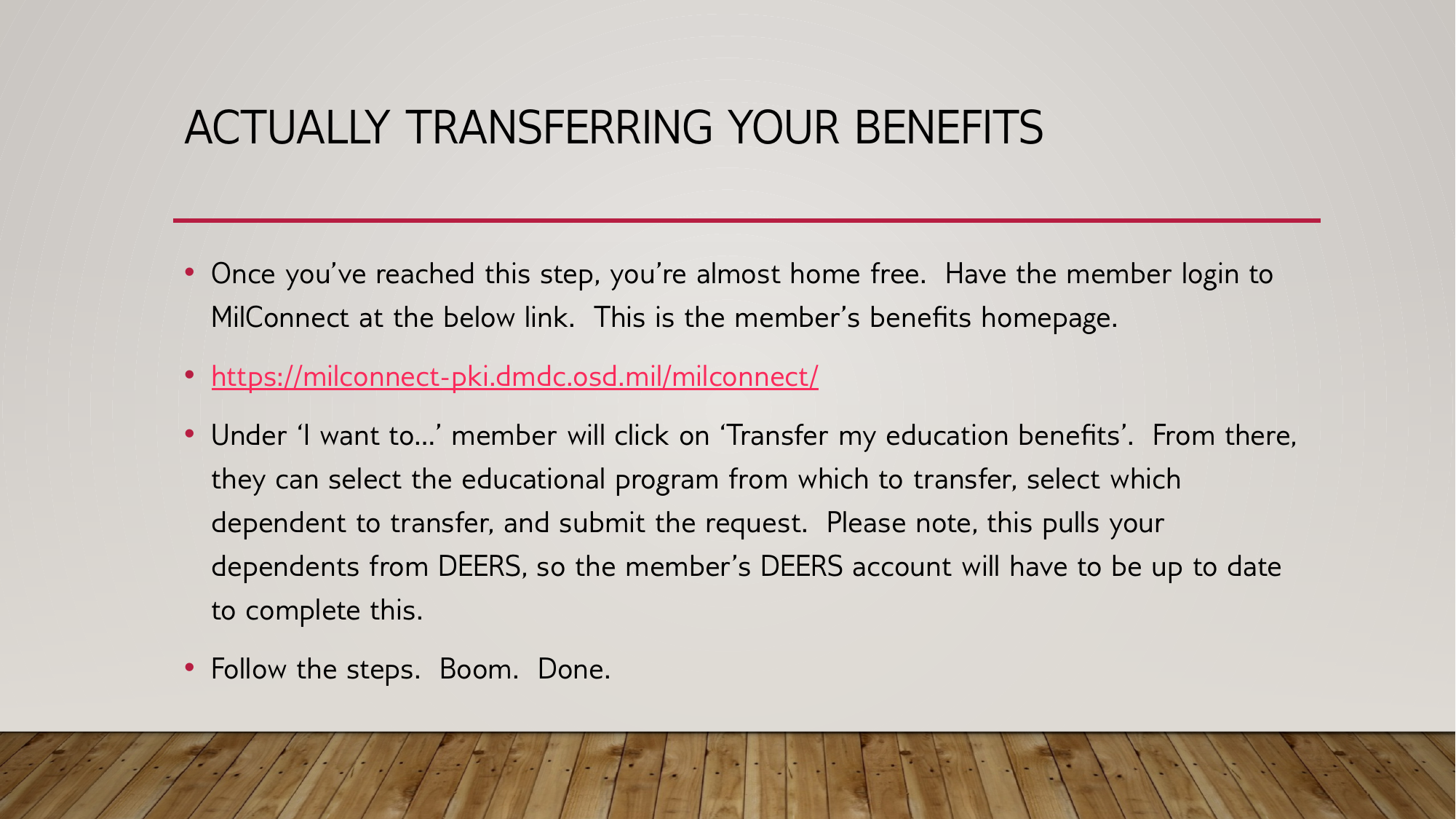

# Actually Transferring your benefits
Once you’ve reached this step, you’re almost home free.  Have the member login to MilConnect at the below link.  This is the member’s benefits homepage.
https://milconnect-pki.dmdc.osd.mil/milconnect/
Under ‘I want to…’ member will click on ‘Transfer my education benefits’.  From there, they can select the educational program from which to transfer, select which dependent to transfer, and submit the request.  Please note, this pulls your dependents from DEERS, so the member’s DEERS account will have to be up to date to complete this.
Follow the steps.  Boom.  Done.